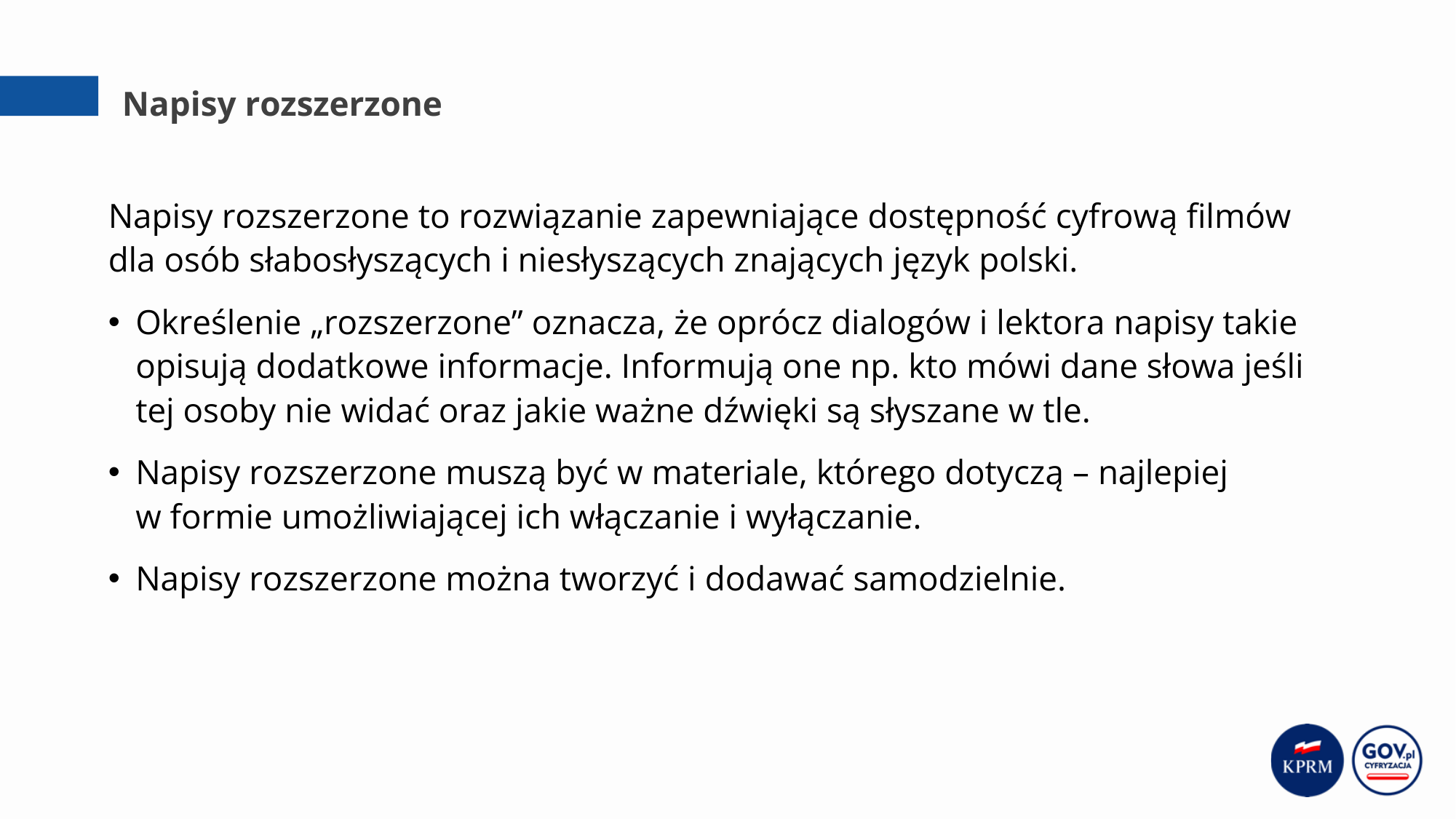

# Napisy rozszerzone
Napisy rozszerzone to rozwiązanie zapewniające dostępność cyfrową filmów dla osób słabosłyszących i niesłyszących znających język polski.
Określenie „rozszerzone” oznacza, że oprócz dialogów i lektora napisy takie opisują dodatkowe informacje. Informują one np. kto mówi dane słowa jeśli tej osoby nie widać oraz jakie ważne dźwięki są słyszane w tle.
Napisy rozszerzone muszą być w materiale, którego dotyczą – najlepiej
w formie umożliwiającej ich włączanie i wyłączanie.
Napisy rozszerzone można tworzyć i dodawać samodzielnie.